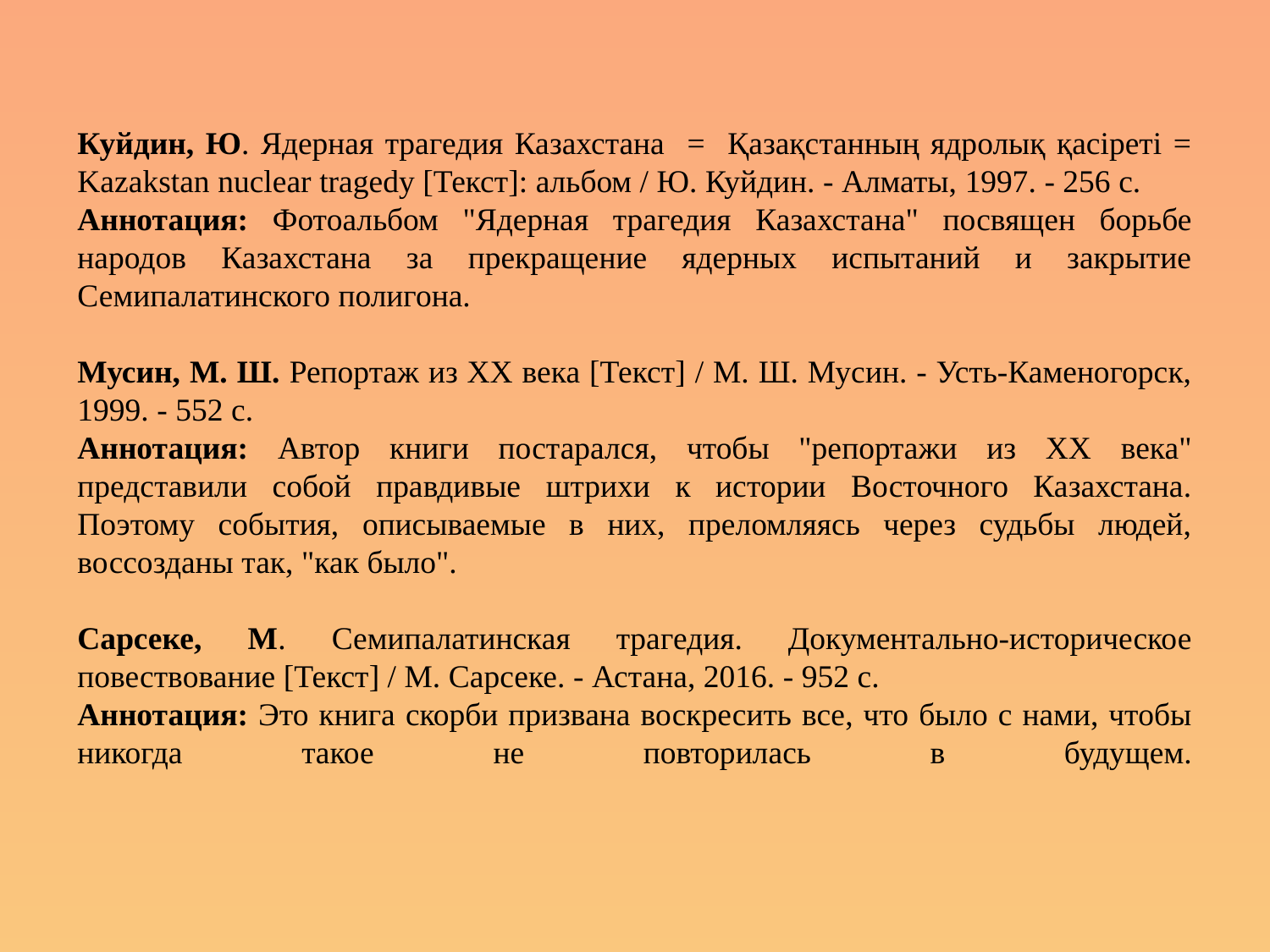

Куйдин, Ю. Ядерная трагедия Казахстана  =  Қазақстанның ядролық қасіреті = Kazakstan nuclear tragedy [Текст]: альбом / Ю. Куйдин. - Алматы, 1997. - 256 с.
Аннотация: Фотоальбом "Ядерная трагедия Казахстана" посвящен борьбе народов Казахстана за прекращение ядерных испытаний и закрытие Семипалатинского полигона.

Мусин, М. Ш. Репортаж из XX века [Текст] / М. Ш. Мусин. - Усть-Каменогорск, 1999. - 552 с.
Аннотация: Автор книги постарался, чтобы "репортажи из ХХ века" представили собой правдивые штрихи к истории Восточного Казахстана. Поэтому события, описываемые в них, преломляясь через судьбы людей, воссозданы так, "как было".

Сарсеке, М. Семипалатинская трагедия. Документально-историческое повествование [Текст] / М. Сарсеке. - Астана, 2016. - 952 с.
Аннотация: Это книга скорби призвана воскресить все, что было с нами, чтобы никогда такое не повторилась в будущем.